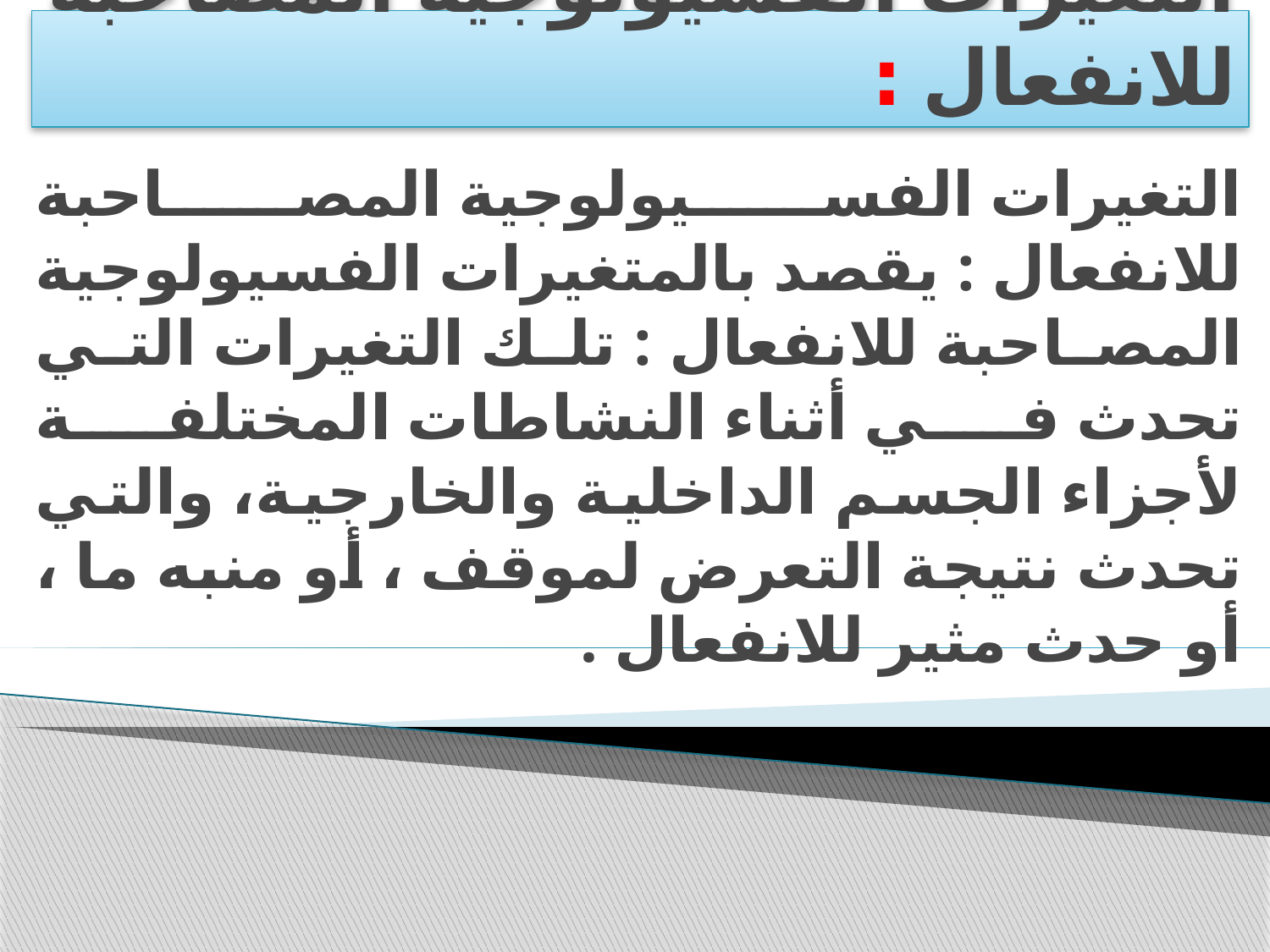

# التغيرات الفسيولوجية المصاحبة للانفعال :
التغيرات الفسيولوجية المصاحبة للانفعال : يقصد بالمتغيرات الفسيولوجية المصاحبة للانفعال : تلك التغيرات التي تحدث في أثناء النشاطات المختلفة لأجزاء الجسم الداخلية والخارجية، والتي تحدث نتيجة التعرض لموقف ، أو منبه ما ، أو حدث مثير للانفعال .